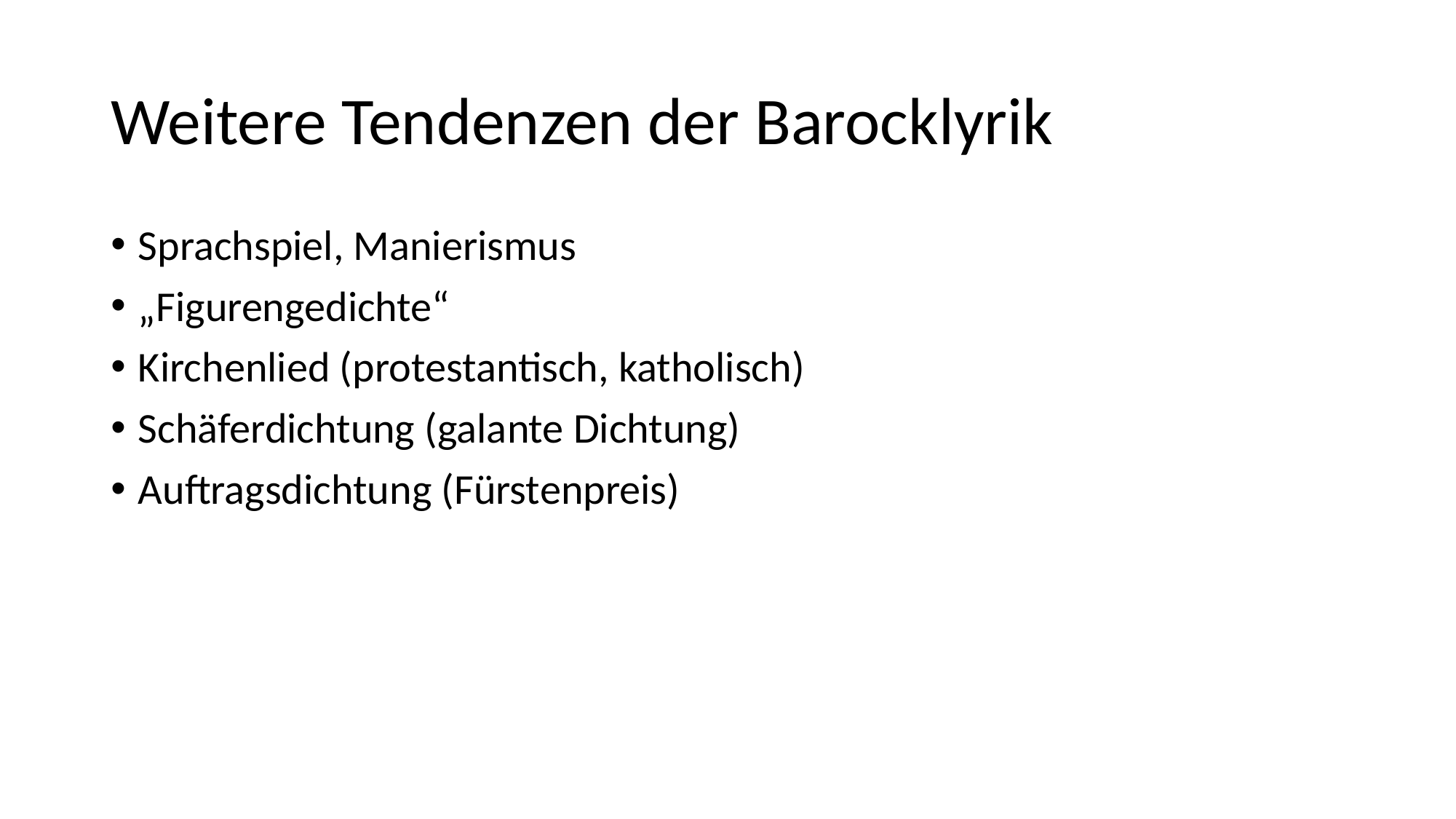

# Weitere Tendenzen der Barocklyrik
Sprachspiel, Manierismus
„Figurengedichte“
Kirchenlied (protestantisch, katholisch)
Schäferdichtung (galante Dichtung)
Auftragsdichtung (Fürstenpreis)